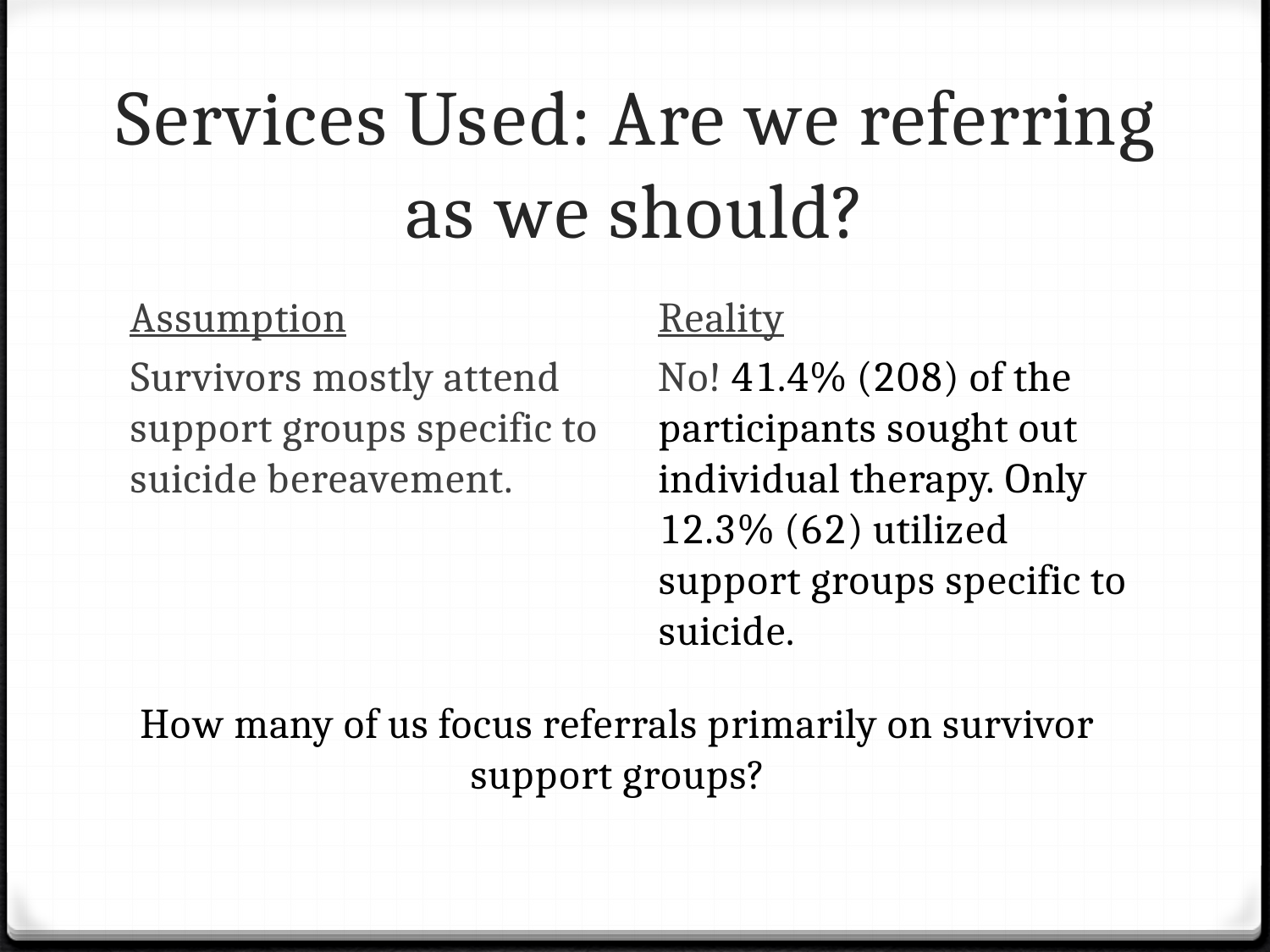

# Services Used: Are we referring as we should?
Assumption
Survivors mostly attend support groups specific to suicide bereavement.
Reality
No! 41.4% (208) of the participants sought out individual therapy. Only 12.3% (62) utilized support groups specific to suicide.

How many of us focus referrals primarily on survivor support groups?